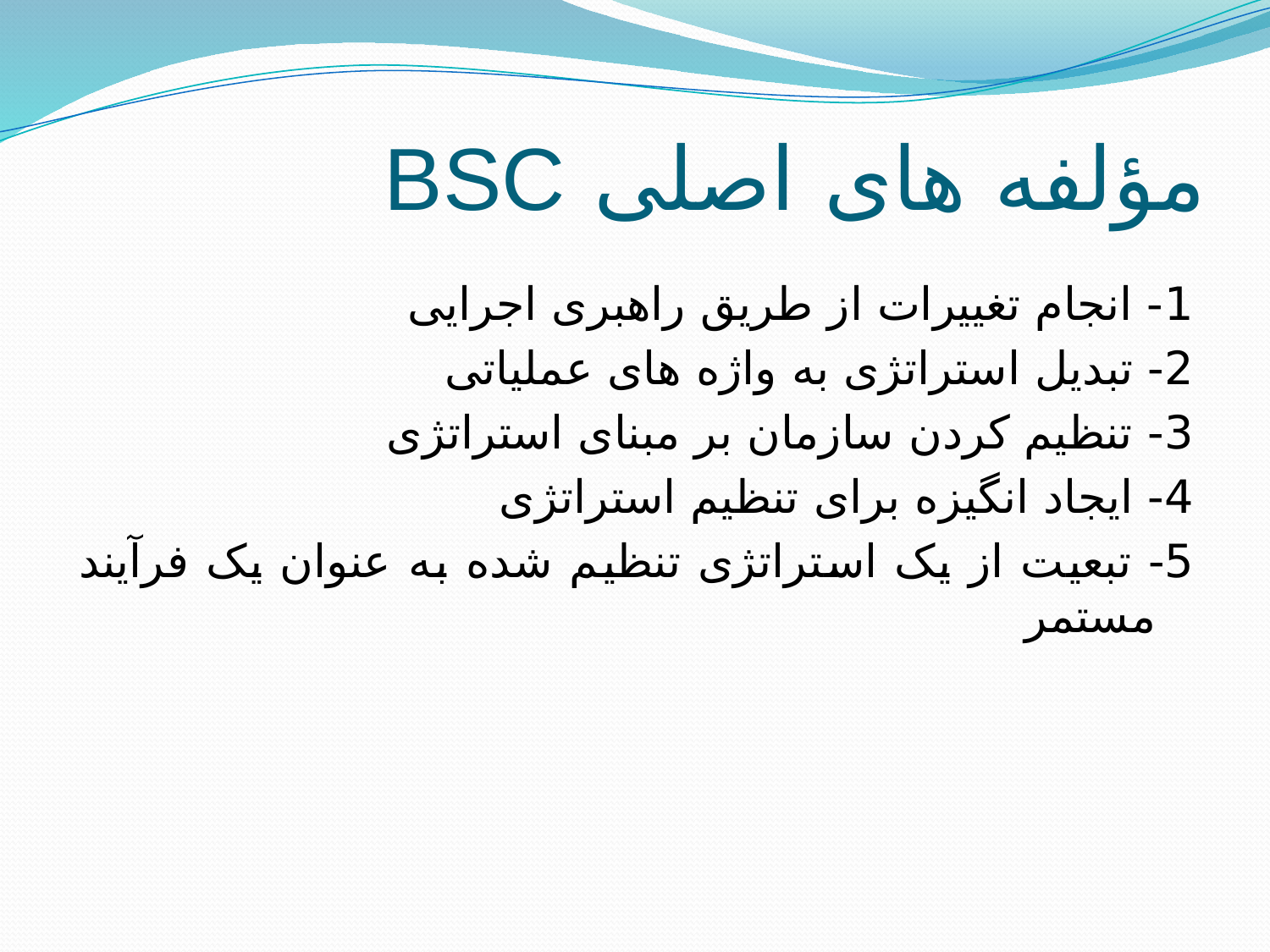

# مؤلفه های اصلی BSC
1- انجام تغییرات از طریق راهبری اجرایی
2- تبدیل استراتژی به واژه های عملیاتی
3- تنظیم کردن سازمان بر مبنای استراتژی
4- ایجاد انگیزه برای تنظیم استراتژی
5- تبعیت از یک استراتژی تنظیم شده به عنوان یک فرآیند مستمر